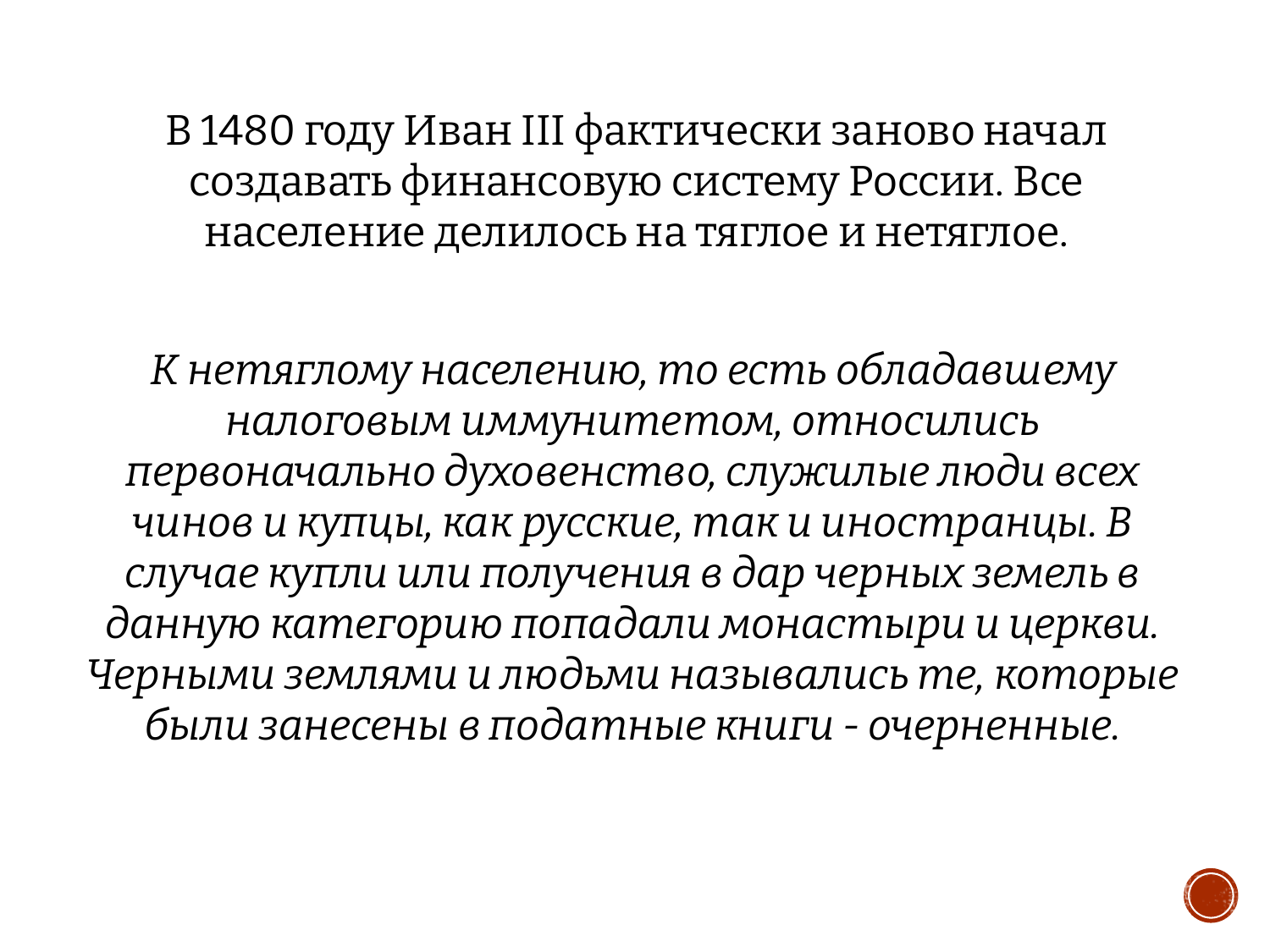

В 1480 году Иван III фактически заново начал создавать финан­совую систему России. Все население делилось на тяглое и нетяглое.
К нетяглому населению, то есть обладавшему налоговым иммуните­том, относились первоначально духовенство, служилые люди всех чинов и купцы, как русские, так и иностранцы. В случае купли или получения в дар черных земель в данную категорию попадали мо­настыри и церкви. Черными землями и людьми назывались те, ко­торые были занесены в податные книги - очерненные.